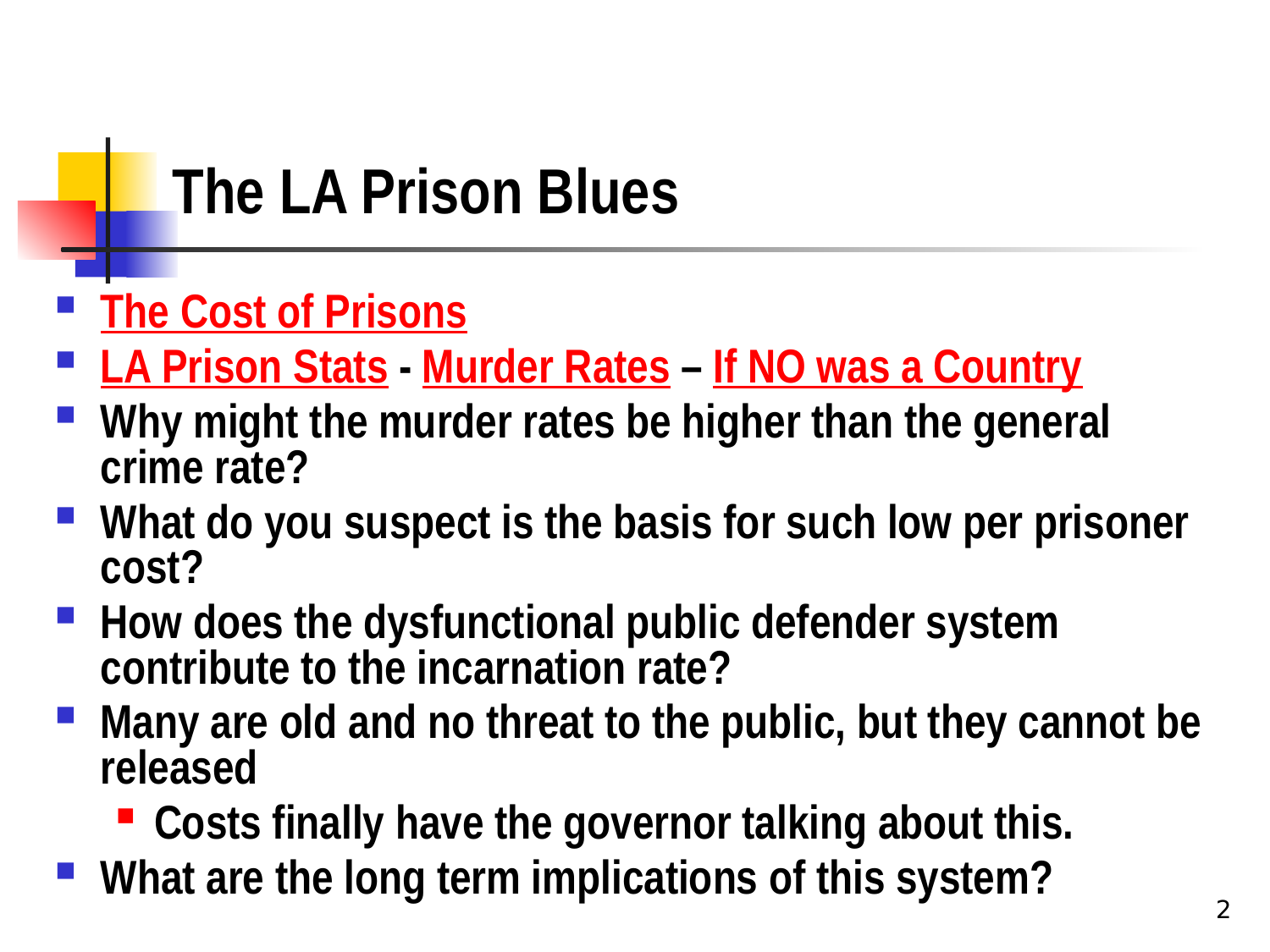

# The LA Prison Blues
The Cost of Prisons
LA Prison Stats - Murder Rates – If NO was a Country
Why might the murder rates be higher than the general crime rate?
What do you suspect is the basis for such low per prisoner cost?
How does the dysfunctional public defender system contribute to the incarnation rate?
Many are old and no threat to the public, but they cannot be released
Costs finally have the governor talking about this.
What are the long term implications of this system?
2